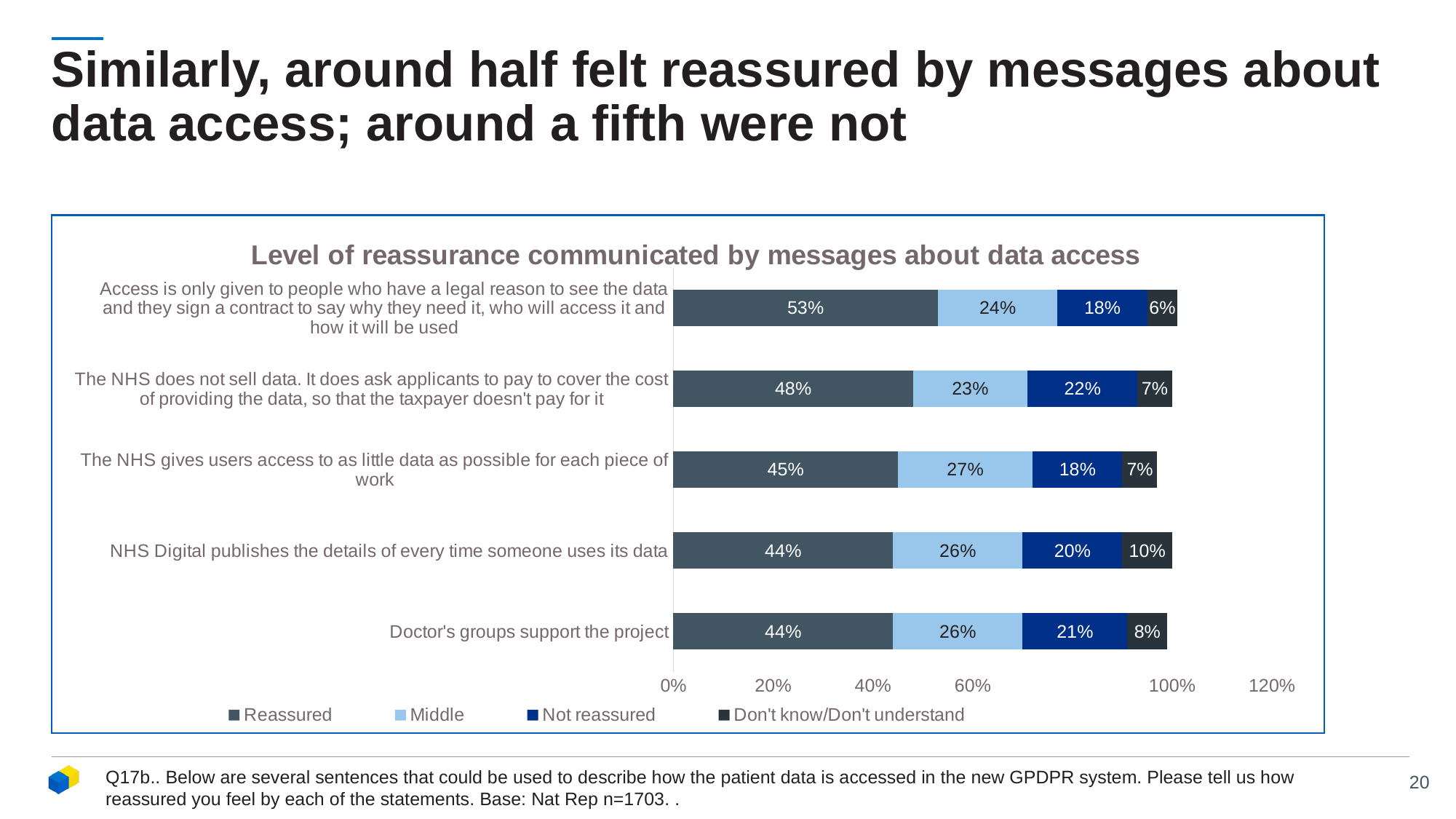

# Similarly, around half felt reassured by messages about data access; around a fifth were not

### Chart: Level of reassurance communicated by messages about data access

| Category | Reassured | Middle | Not reassured | Don't know/Don't understand |
|---|---|---|---|---|
| Doctor's groups support the project | 0.44 | 0.26 | 0.21 | 0.08 |
| NHS Digital publishes the details of every time someone uses its data | 0.44 | 0.26 | 0.2 | 0.1 |
| The NHS gives users access to as little data as possible for each piece of work | 0.45 | 0.27 | 0.18 | 0.07 |
| The NHS does not sell data. It does ask applicants to pay to cover the cost of providing the data, so that the taxpayer doesn't pay for it | 0.48 | 0.23 | 0.22 | 0.07 |
| Access is only given to people who have a legal reason to see the data and they sign a contract to say why they need it, who will access it and how it will be used | 0.53 | 0.24 | 0.18 | 0.06 |
Q17b.. Below are several sentences that could be used to describe how the patient data is accessed in the new GPDPR system. Please tell us how reassured you feel by each of the statements. Base: Nat Rep n=1703. .